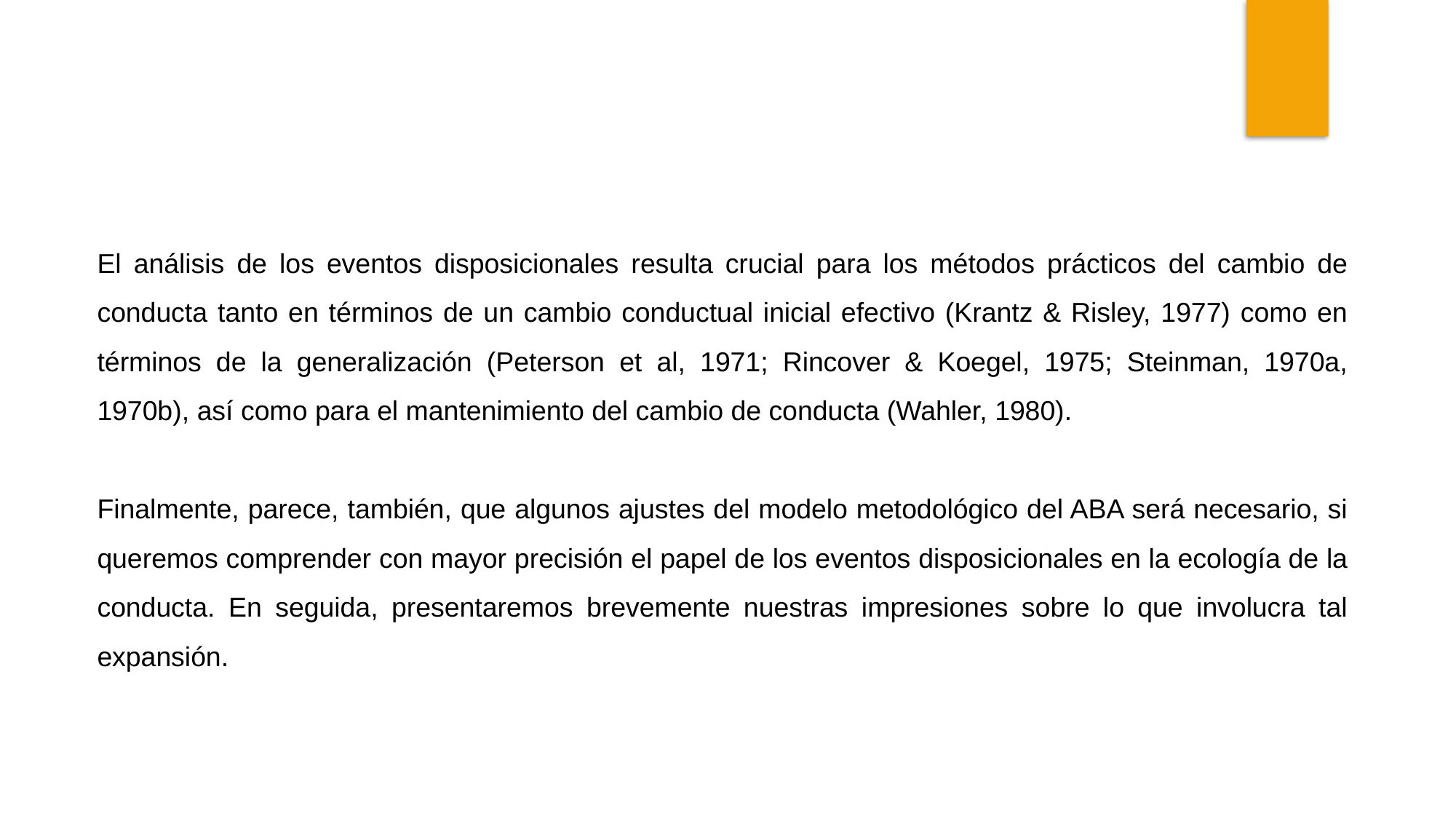

El análisis de los eventos disposicionales resulta crucial para los métodos prácticos del cambio de conducta tanto en términos de un cambio conductual inicial efectivo (Krantz & Risley, 1977) como en términos de la generalización (Peterson et al, 1971; Rincover & Koegel, 1975; Steinman, 1970a, 1970b), así como para el mantenimiento del cambio de conducta (Wahler, 1980).

Finalmente, parece, también, que algunos ajustes del modelo metodológico del ABA será necesario, si queremos comprender con mayor precisión el papel de los eventos disposicionales en la ecología de la conducta. En seguida, presentaremos brevemente nuestras impresiones sobre lo que involucra tal expansión.